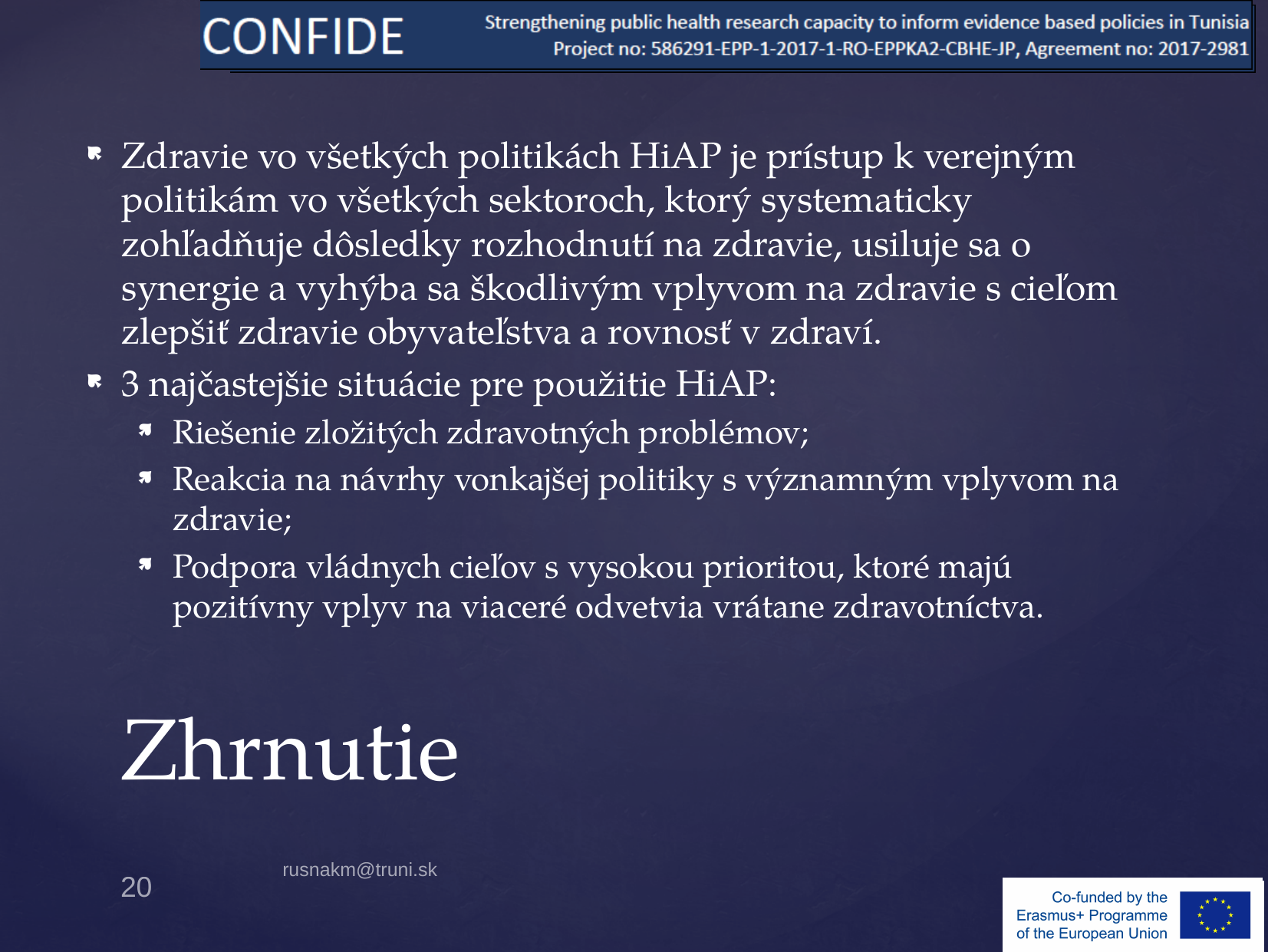

Zdravie vo všetkých politikách HiAP je prístup k verejným politikám vo všetkých sektoroch, ktorý systematicky zohľadňuje dôsledky rozhodnutí na zdravie, usiluje sa o synergie a vyhýba sa škodlivým vplyvom na zdravie s cieľom zlepšiť zdravie obyvateľstva a rovnosť v zdraví.
3 najčastejšie situácie pre použitie HiAP:
Riešenie zložitých zdravotných problémov;
Reakcia na návrhy vonkajšej politiky s významným vplyvom na zdravie;
Podpora vládnych cieľov s vysokou prioritou, ktoré majú pozitívny vplyv na viaceré odvetvia vrátane zdravotníctva.

# Zhrnutie
rusnakm@truni.sk
20